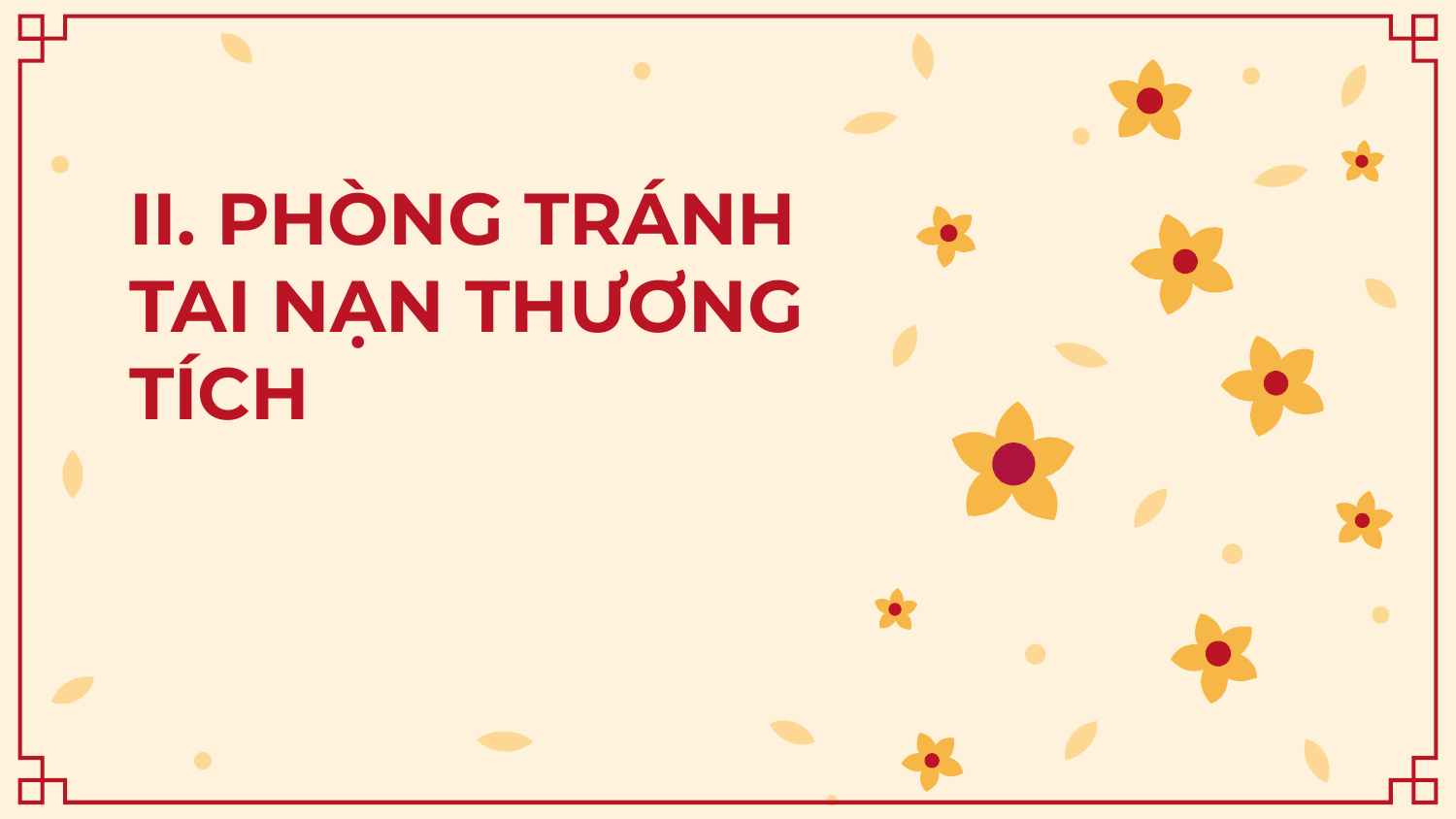

# II. PHÒNG TRÁNH TAI NẠN THƯƠNG TÍCH